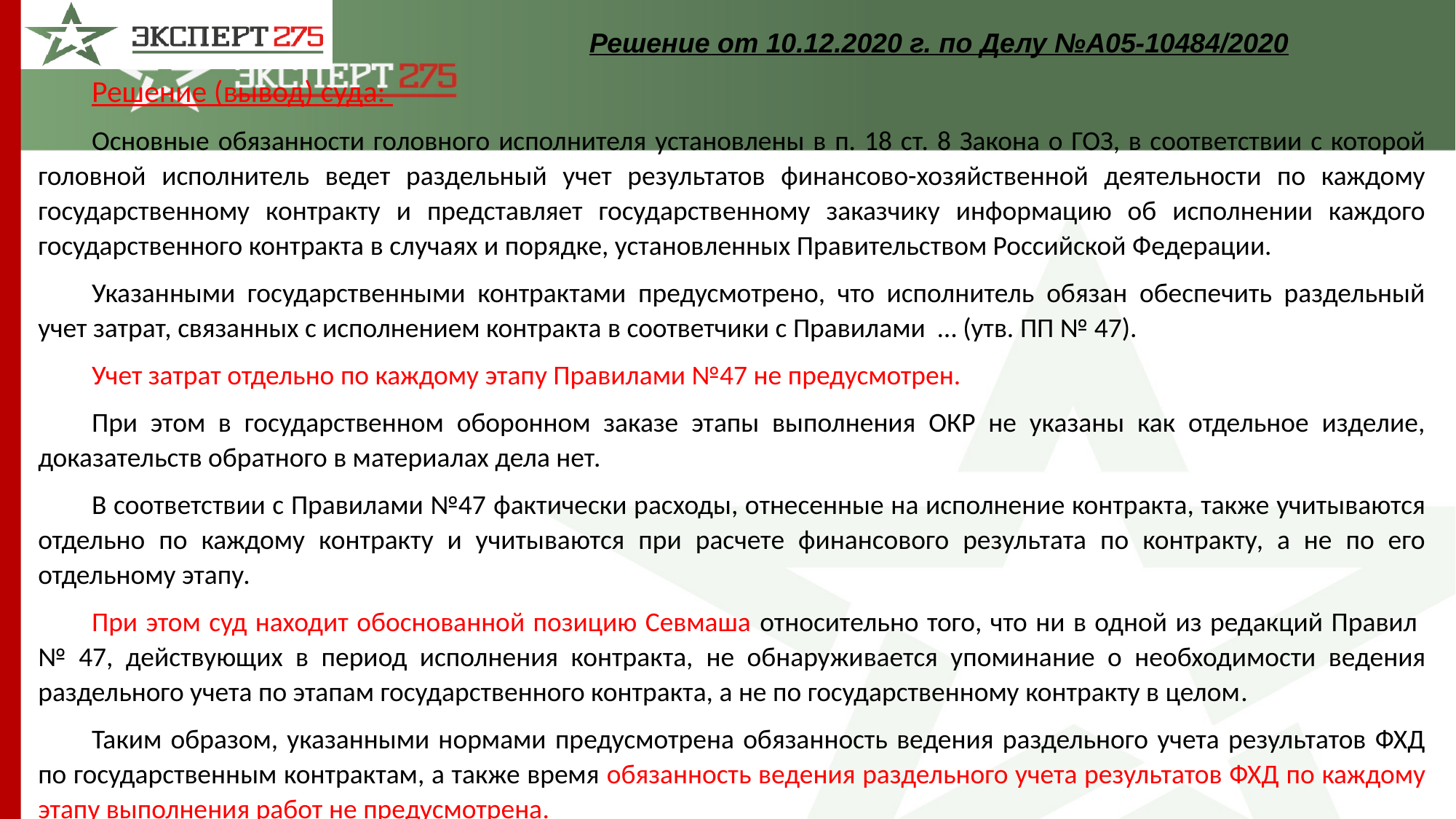

Решение от 10.12.2020 г. по Делу №А05-10484/2020
Решение (вывод) суда:
Основные обязанности головного исполнителя установлены в п. 18 ст. 8 Закона о ГОЗ, в соответствии с которой головной исполнитель ведет раздельный учет результатов финансово-хозяйственной деятельности по каждому государственному контракту и представляет государственному заказчику информацию об исполнении каждого государственного контракта в случаях и порядке, установленных Правительством Российской Федерации.
Указанными государственными контрактами предусмотрено, что исполнитель обязан обеспечить раздельный учет затрат, связанных с исполнением контракта в соответчики с Правилами  … (утв. ПП № 47).
Учет затрат отдельно по каждому этапу Правилами №47 не предусмотрен.
При этом в государственном оборонном заказе этапы выполнения ОКР не указаны как отдельное изделие, доказательств обратного в материалах дела нет.
В соответствии с Правилами №47 фактически расходы, отнесенные на исполнение контракта, также учитываются отдельно по каждому контракту и учитываются при расчете финансового результата по контракту, а не по его отдельному этапу.
При этом суд находит обоснованной позицию Севмаша относительно того, что ни в одной из редакций Правил
№ 47, действующих в период исполнения контракта, не обнаруживается упоминание о необходимости ведения раздельного учета по этапам государственного контракта, а не по государственному контракту в целом.
Таким образом, указанными нормами предусмотрена обязанность ведения раздельного учета результатов ФХД по государственным контрактам, а также время обязанность ведения раздельного учета результатов ФХД по каждому этапу выполнения работ не предусмотрена.